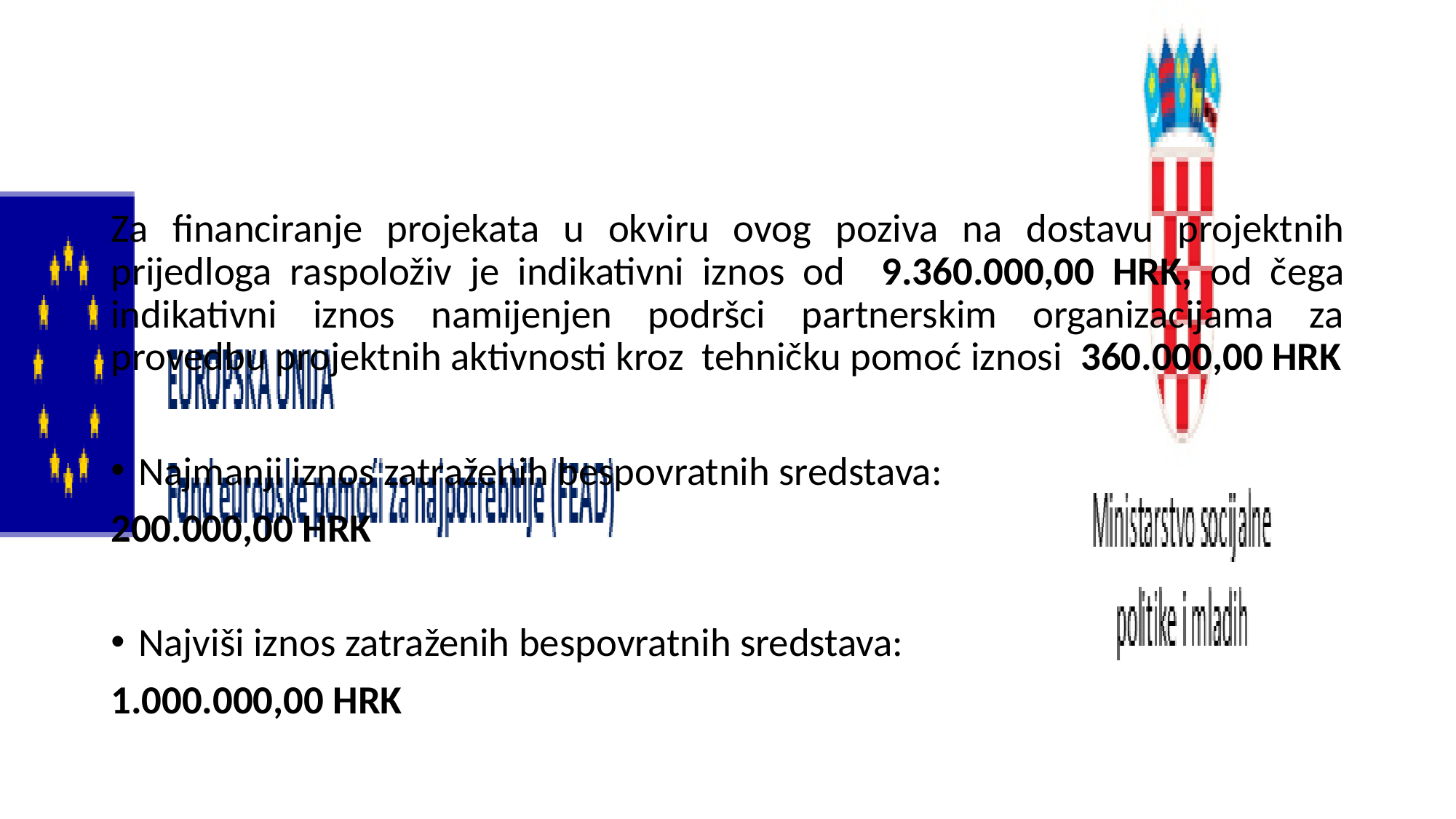

# Iznos raspoloživih bespovratnih sredstava
Za financiranje projekata u okviru ovog poziva na dostavu projektnih prijedloga raspoloživ je indikativni iznos od  9.360.000,00 HRK, od čega indikativni iznos namijenjen podršci partnerskim organizacijama za provedbu projektnih aktivnosti kroz  tehničku pomoć iznosi  360.000,00 HRK

Najmanji iznos zatraženih bespovratnih sredstava:
200.000,00 HRK

Najviši iznos zatraženih bespovratnih sredstava:
1.000.000,00 HRK